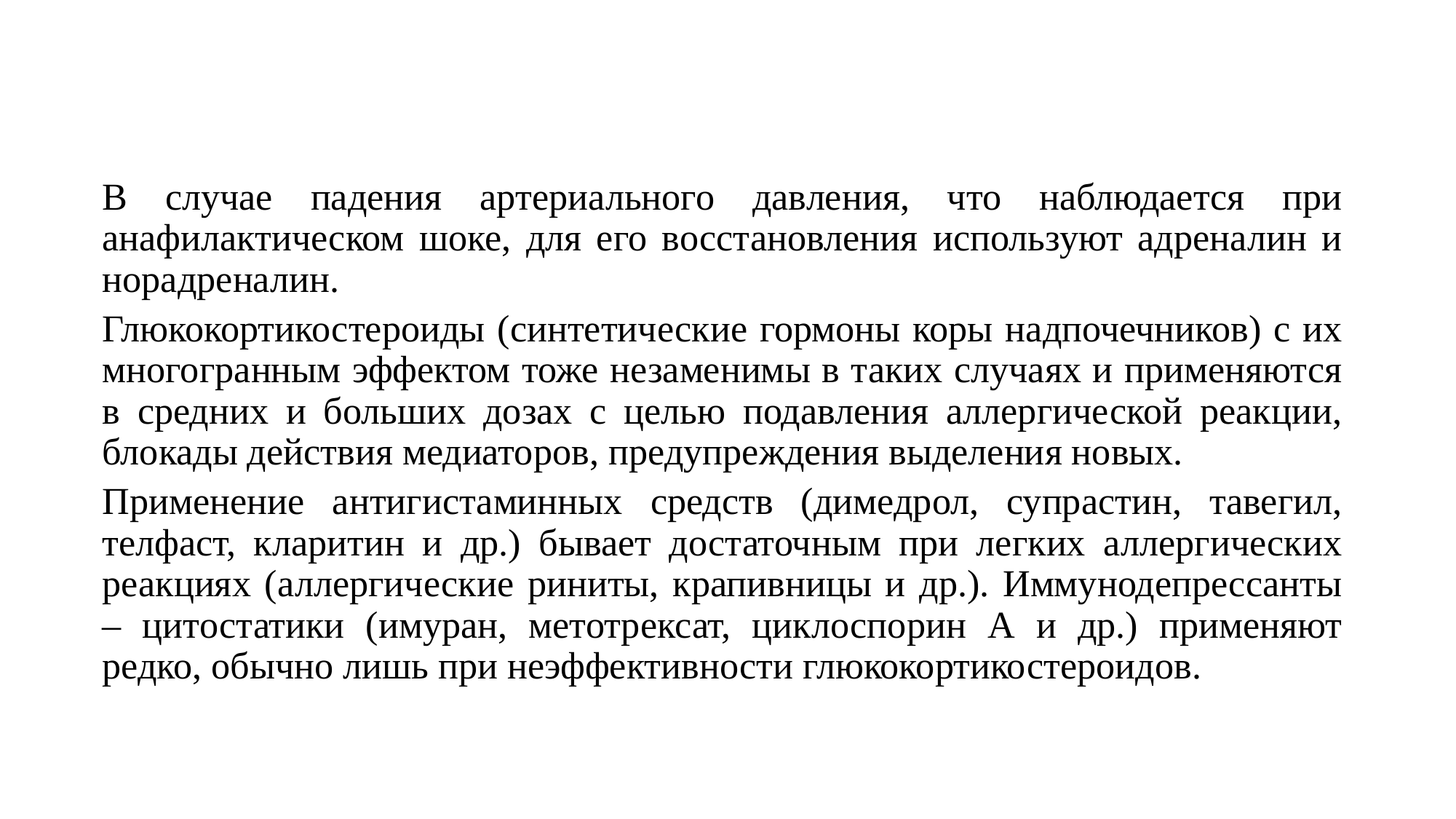

#
В случае падения артериального давления, что наблюдается при анафилактическом шоке, для его восстановления используют адреналин и норадреналин.
Глюкокортикостероиды (синтетические гормоны коры надпочечников) с их многогранным эффектом тоже незаменимы в таких случаях и применяются в средних и больших дозах с целью подавления аллергической реакции, блокады действия медиаторов, предупреждения выделения новых.
Применение антигистаминных средств (димедрол, супрастин, тавегил, телфаст, кларитин и др.) бывает достаточным при легких аллергических реакциях (аллергические риниты, крапивницы и др.). Иммунодепрессанты – цитостатики (имуран, метотрексат, циклоспорин А и др.) применяют редко, обычно лишь при неэффективности глюкокортикостероидов.